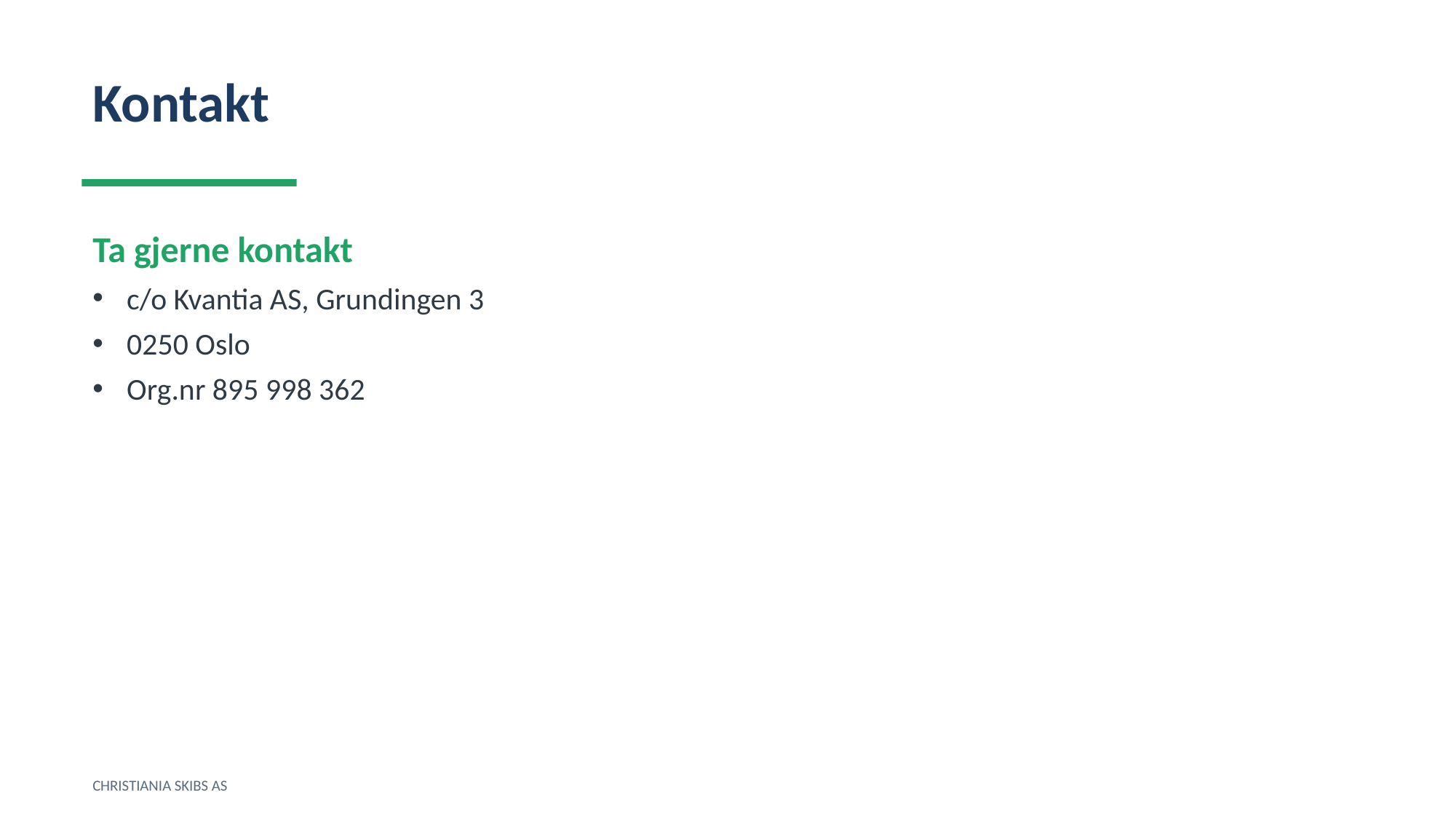

Kontakt

Ta gjerne kontakt
c/o Kvantia AS, Grundingen 3
0250 Oslo
Org.nr 895 998 362
CHRISTIANIA SKIBS AS